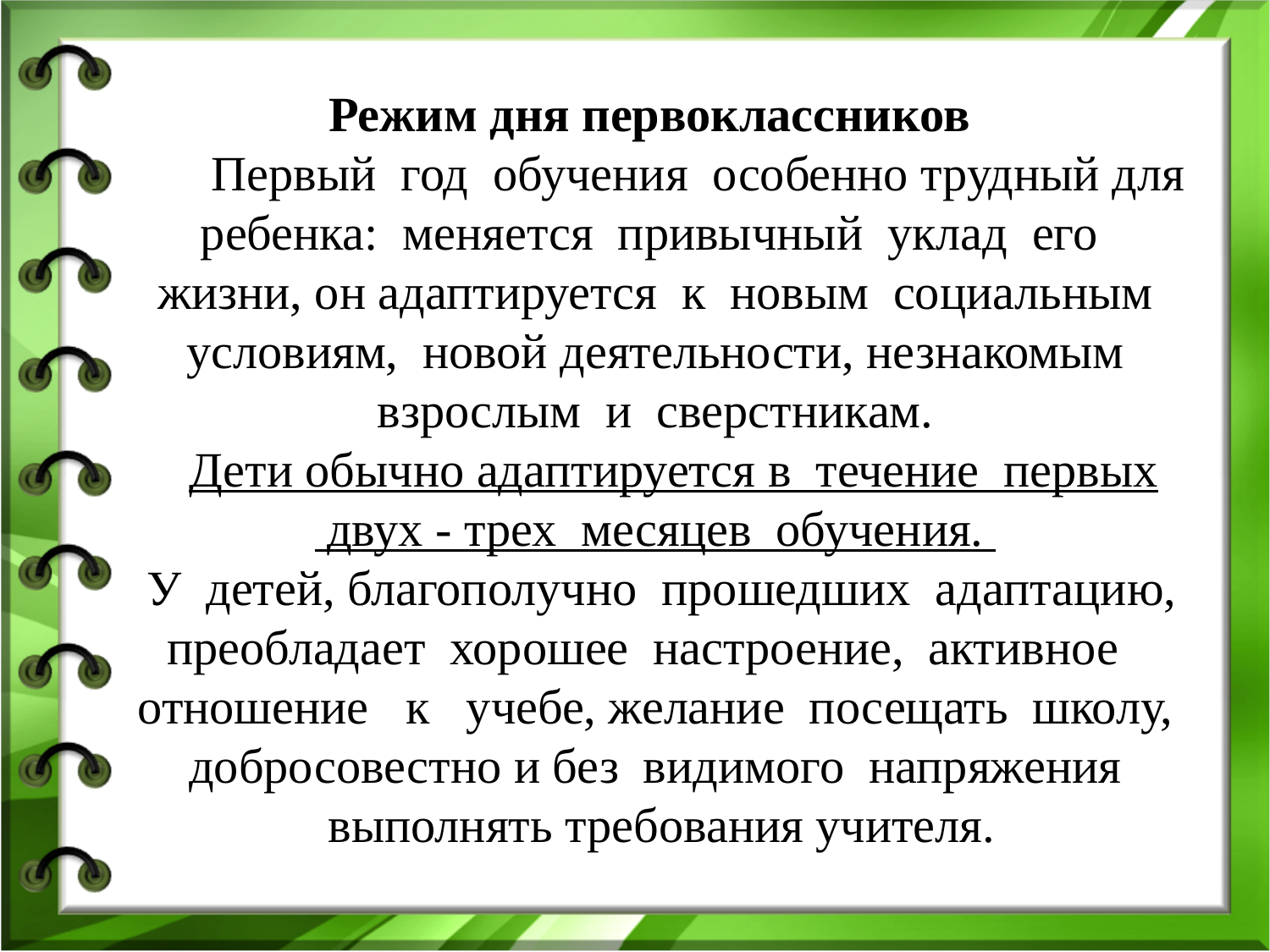

Режим дня первоклассников
       Первый  год  обучения  особенно трудный для  ребенка:  меняется  привычный  уклад  его
жизни, он адаптируется  к  новым  социальным условиям,  новой деятельности, незнакомым взрослым  и  сверстникам.
   Дети обычно адаптируется в  течение  первых  двух - трех  месяцев  обучения.
 У  детей, благополучно  прошедших  адаптацию, преобладает  хорошее  настроение,  активное
отношение   к   учебе, желание  посещать  школу, добросовестно и без  видимого  напряжения
 выполнять требования учителя.